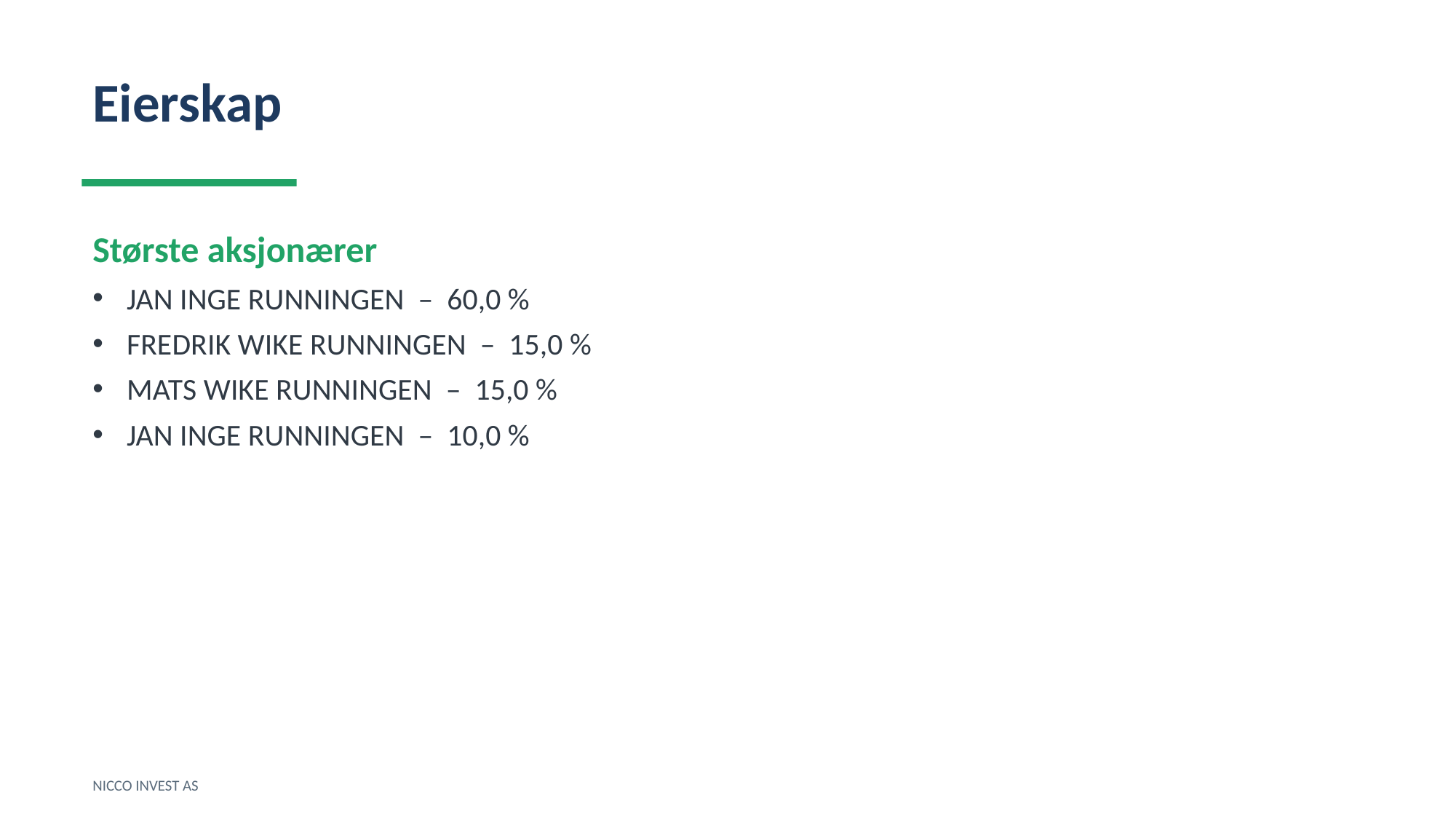

Eierskap

Største aksjonærer
JAN INGE RUNNINGEN  –  60,0 %
FREDRIK WIKE RUNNINGEN  –  15,0 %
MATS WIKE RUNNINGEN  –  15,0 %
JAN INGE RUNNINGEN  –  10,0 %
NICCO INVEST AS